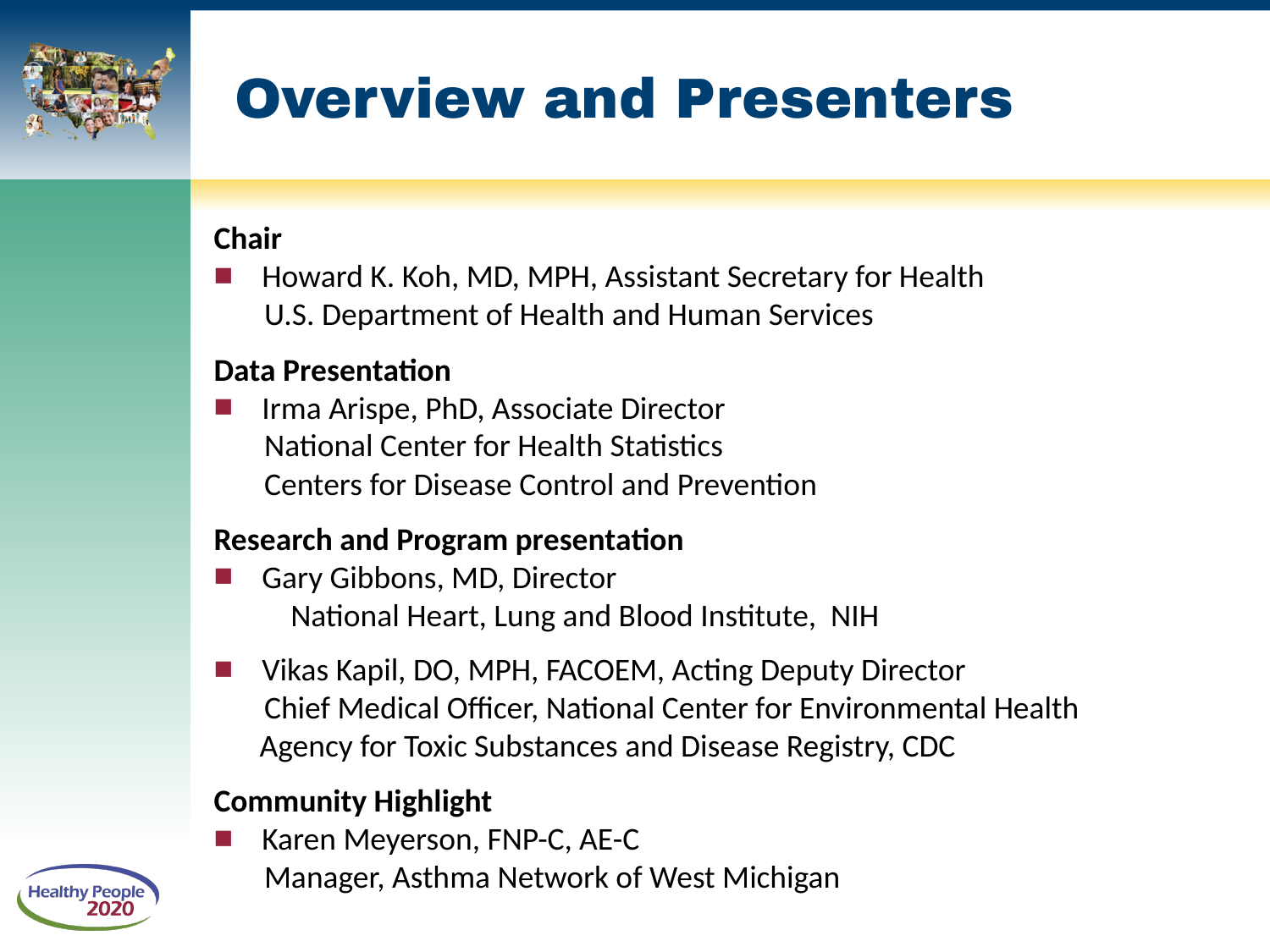

# Overview and Presenters
Chair
Howard K. Koh, MD, MPH, Assistant Secretary for Health
       U.S. Department of Health and Human Services

Data Presentation
Irma Arispe, PhD, Associate Director
       National Center for Health Statistics
       Centers for Disease Control and Prevention

Research and Program presentation
Gary Gibbons, MD, Director                                                                                           National Heart, Lung and Blood Institute,  NIH

Vikas Kapil, DO, MPH, FACOEM, Acting Deputy Director
       Chief Medical Officer, National Center for Environmental Health
 Agency for Toxic Substances and Disease Registry, CDC

Community Highlight
Karen Meyerson, FNP-C, AE-C
       Manager, Asthma Network of West Michigan